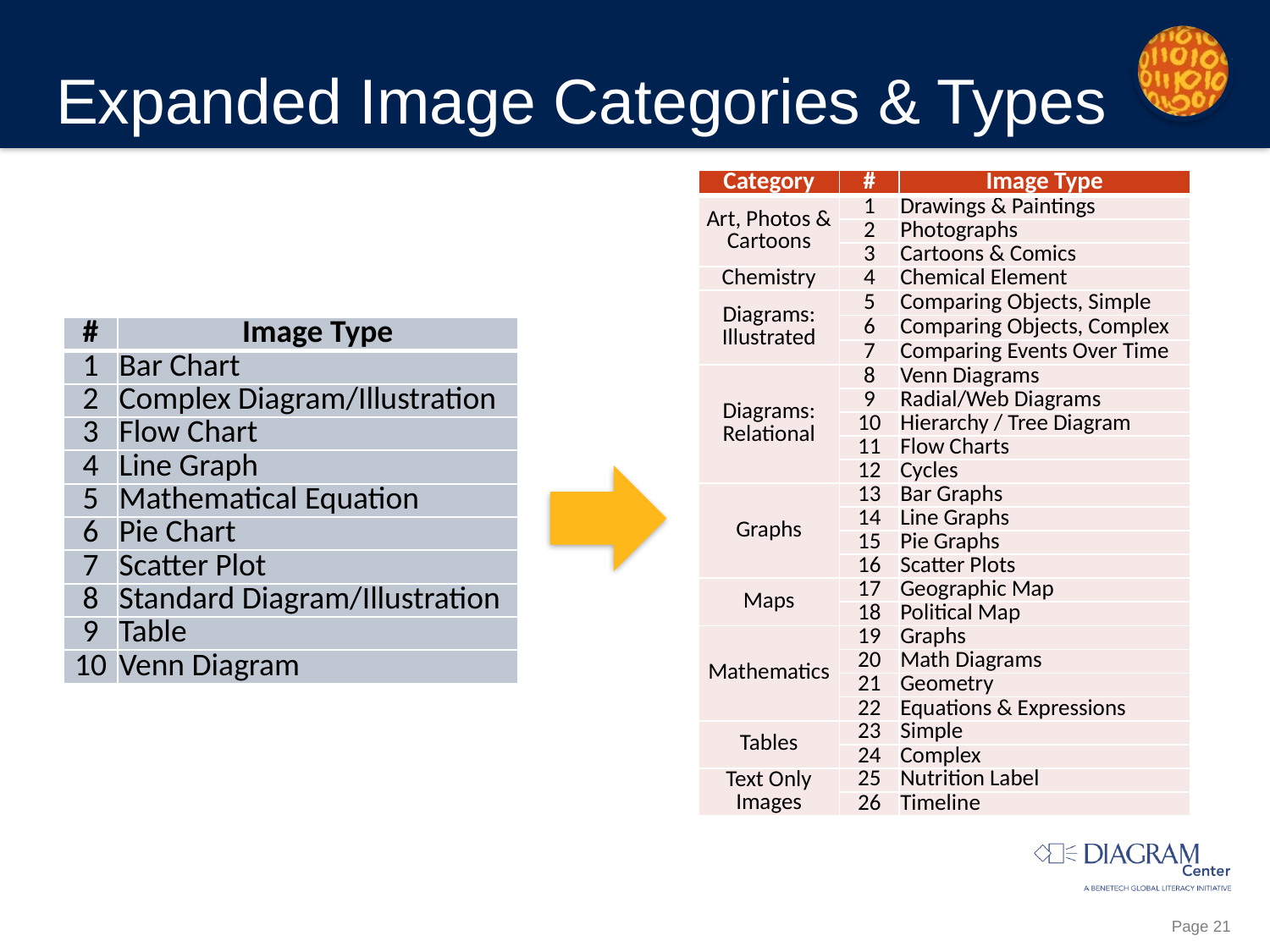

# Expanded Image Categories & Types
| Category | # | Image Type |
| --- | --- | --- |
| Art, Photos & Cartoons | 1 | Drawings & Paintings |
|  | 2 | Photographs |
|  | 3 | Cartoons & Comics |
| Chemistry | 4 | Chemical Element |
| Diagrams: Illustrated | 5 | Comparing Objects, Simple |
|  | 6 | Comparing Objects, Complex |
|  | 7 | Comparing Events Over Time |
| Diagrams: Relational | 8 | Venn Diagrams |
|  | 9 | Radial/Web Diagrams |
|  | 10 | Hierarchy / Tree Diagram |
|  | 11 | Flow Charts |
|  | 12 | Cycles |
| Graphs | 13 | Bar Graphs |
|  | 14 | Line Graphs |
|  | 15 | Pie Graphs |
|  | 16 | Scatter Plots |
| Maps | 17 | Geographic Map |
|  | 18 | Political Map |
| Mathematics | 19 | Graphs |
|  | 20 | Math Diagrams |
|  | 21 | Geometry |
|  | 22 | Equations & Expressions |
| Tables | 23 | Simple |
|  | 24 | Complex |
| Text Only Images | 25 | Nutrition Label |
|  | 26 | Timeline |
| # | Image Type |
| --- | --- |
| 1 | Bar Chart |
| 2 | Complex Diagram/Illustration |
| 3 | Flow Chart |
| 4 | Line Graph |
| 5 | Mathematical Equation |
| 6 | Pie Chart |
| 7 | Scatter Plot |
| 8 | Standard Diagram/Illustration |
| 9 | Table |
| 10 | Venn Diagram |